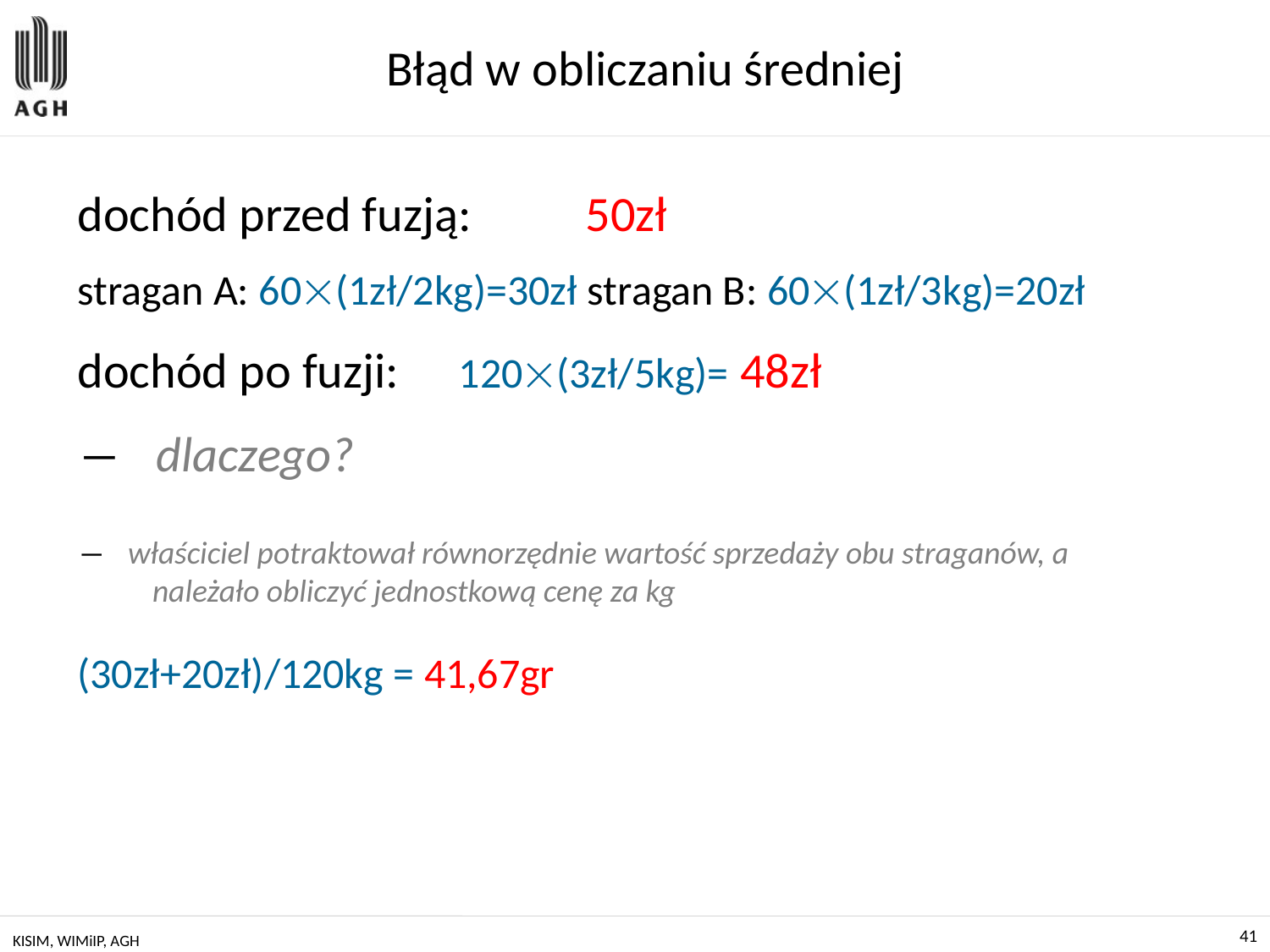

# Błąd w obliczaniu średniej
dochód przed fuzją:	50zł
stragan A: 60×(1zł/2kg)=30zł stragan B: 60×(1zł/3kg)=20zł
dochód po fuzji:	120×(3zł/5kg)= 48zł
―   dlaczego?

―   właściciel potraktował równorzędnie wartość sprzedaży obu straganów, a należało obliczyć jednostkową cenę za kg

(30zł+20zł)/120kg = 41,67gr
KISIM, WIMiIP, AGH